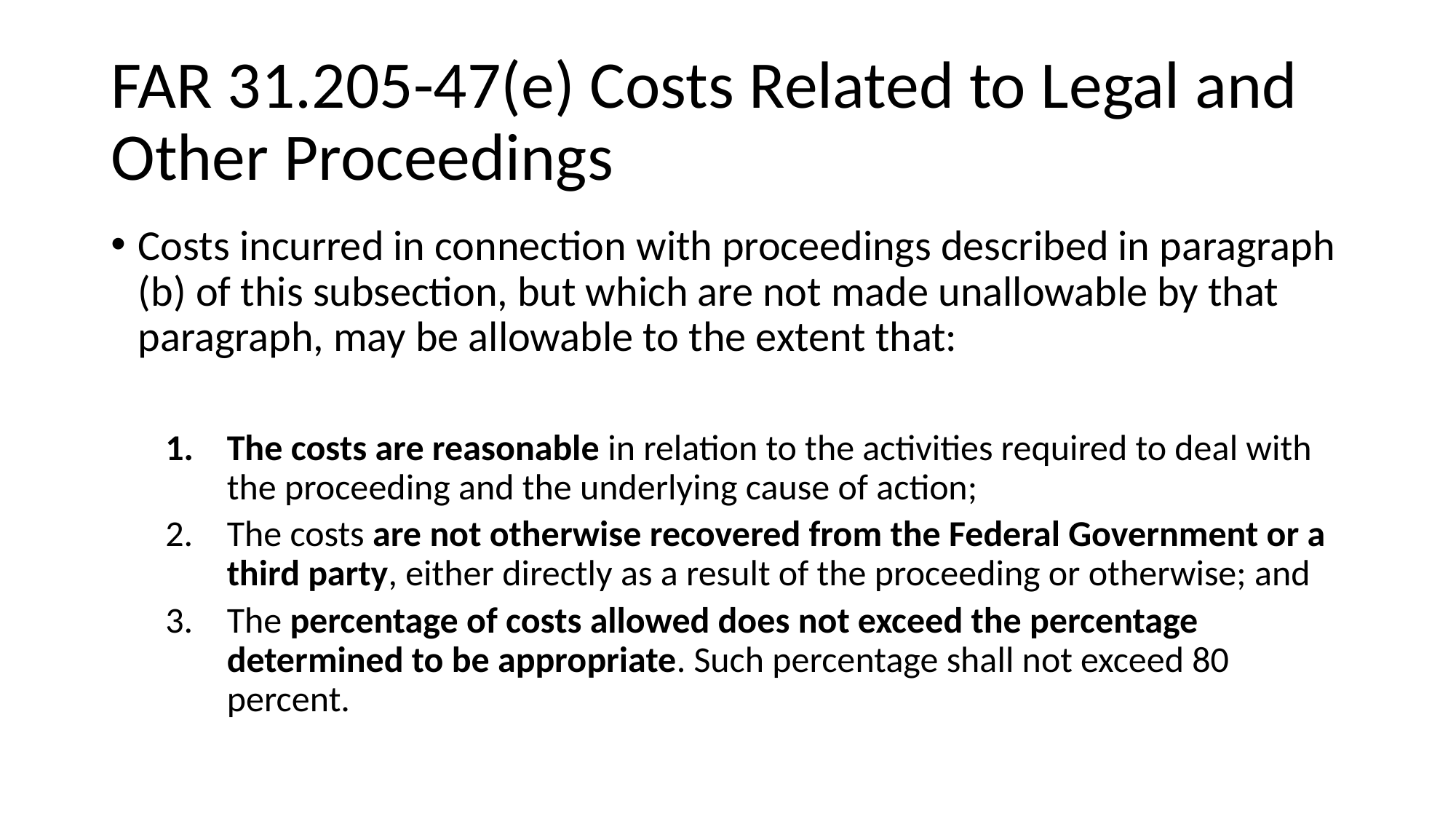

# FAR 31.205-47(e) Costs Related to Legal and Other Proceedings
Costs incurred in connection with proceedings described in paragraph (b) of this subsection, but which are not made unallowable by that paragraph, may be allowable to the extent that:

The costs are reasonable in relation to the activities required to deal with the proceeding and the underlying cause of action;
The costs are not otherwise recovered from the Federal Government or a third party, either directly as a result of the proceeding or otherwise; and
The percentage of costs allowed does not exceed the percentage determined to be appropriate. Such percentage shall not exceed 80 percent.